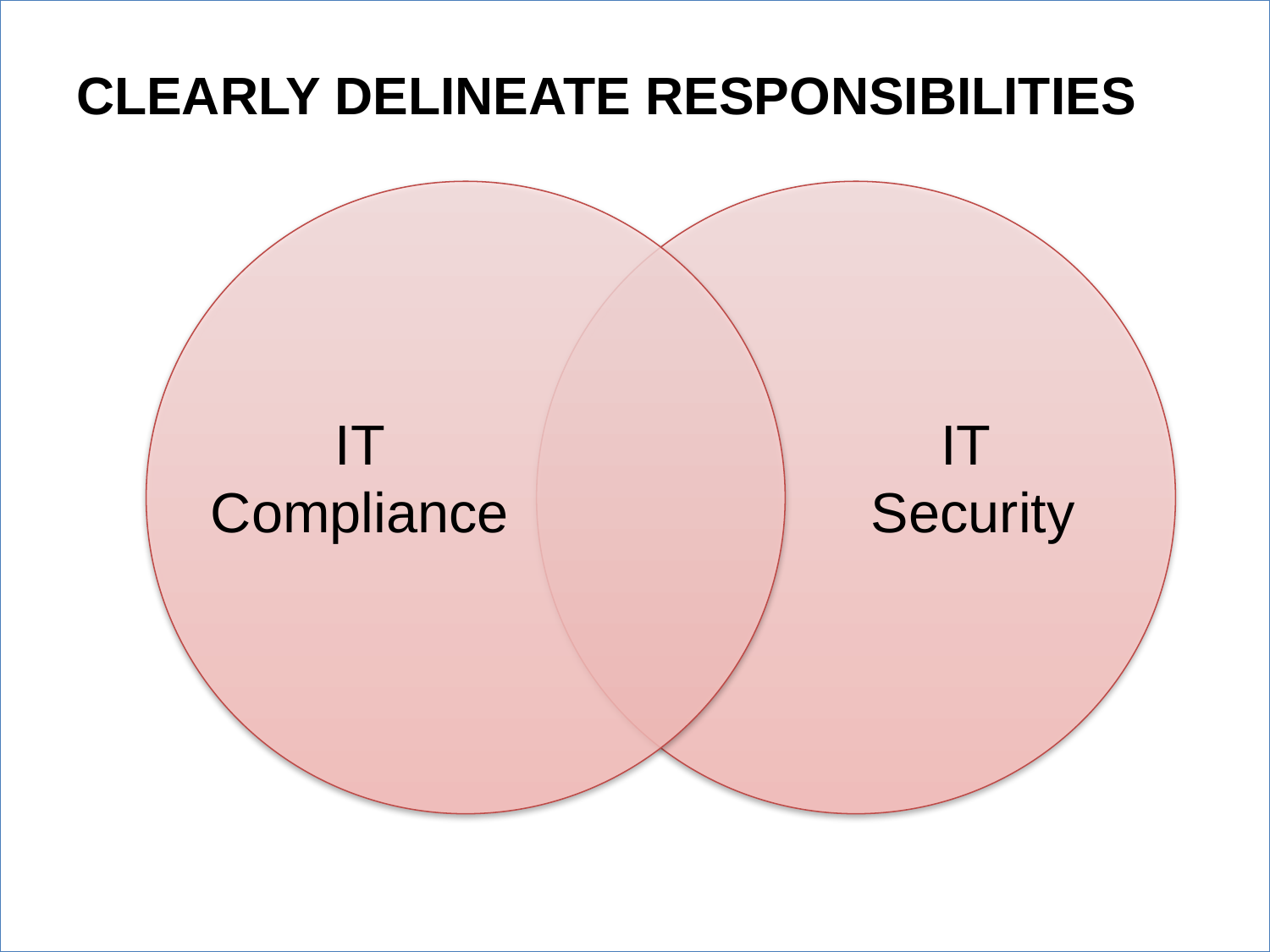

# Clearly Delineate Responsibilities

IT Compliance
IT
Security
44